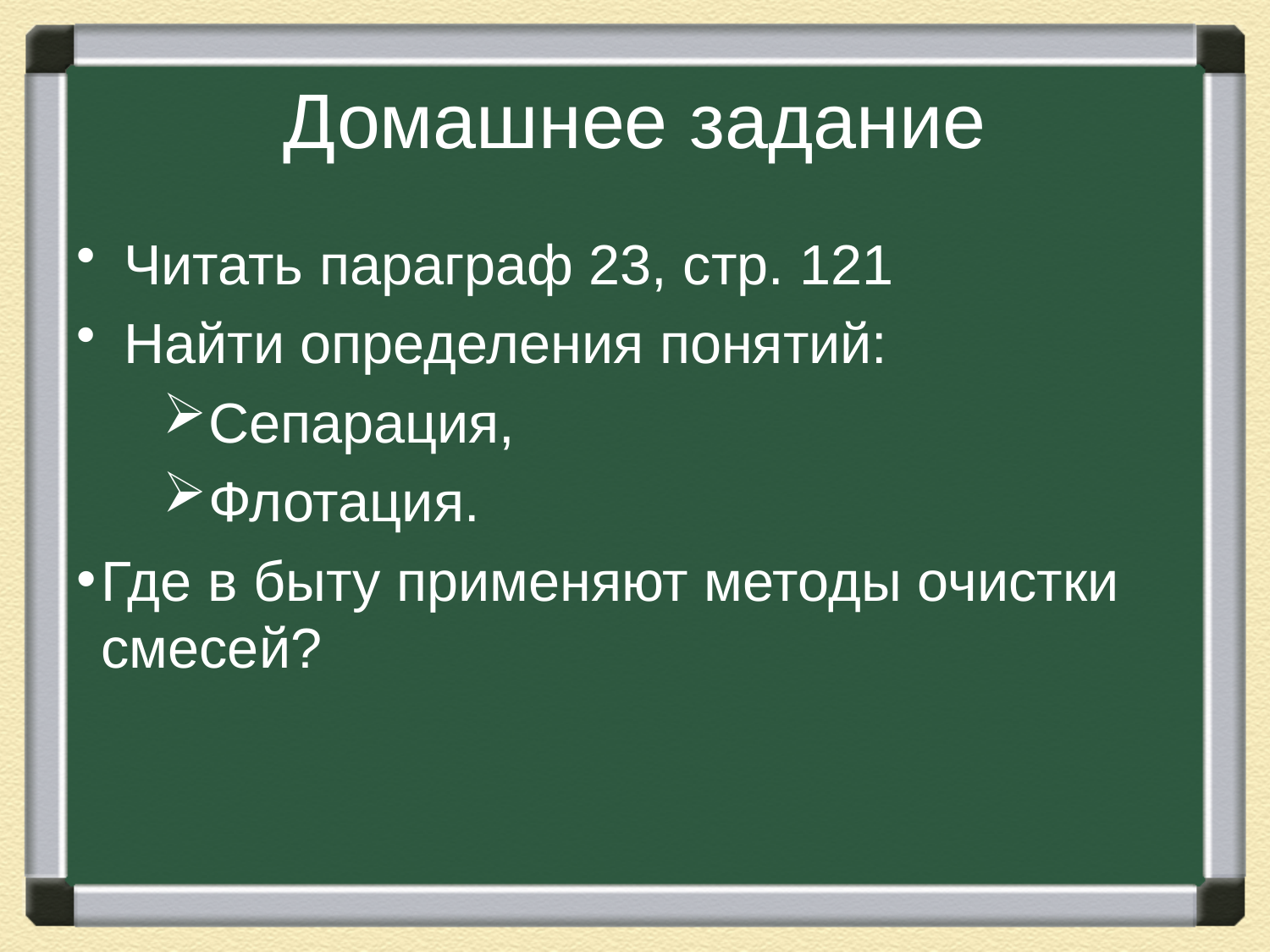

# Домашнее задание
Читать параграф 23, стр. 121
Найти определения понятий:
Сепарация,
Флотация.
Где в быту применяют методы очистки смесей?